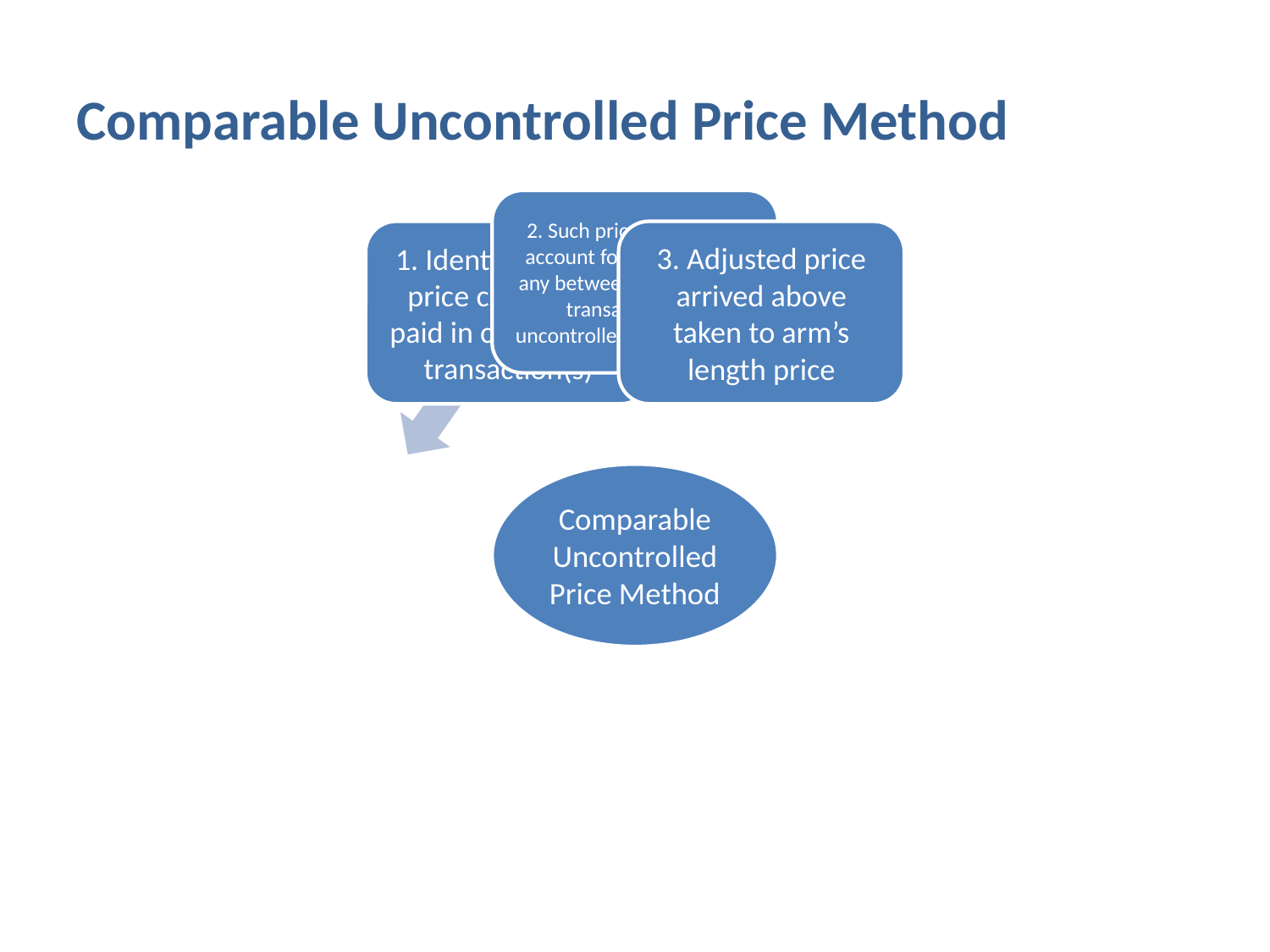

# Comparable Uncontrolled Price Method
Comparable Uncontrolled Price Method